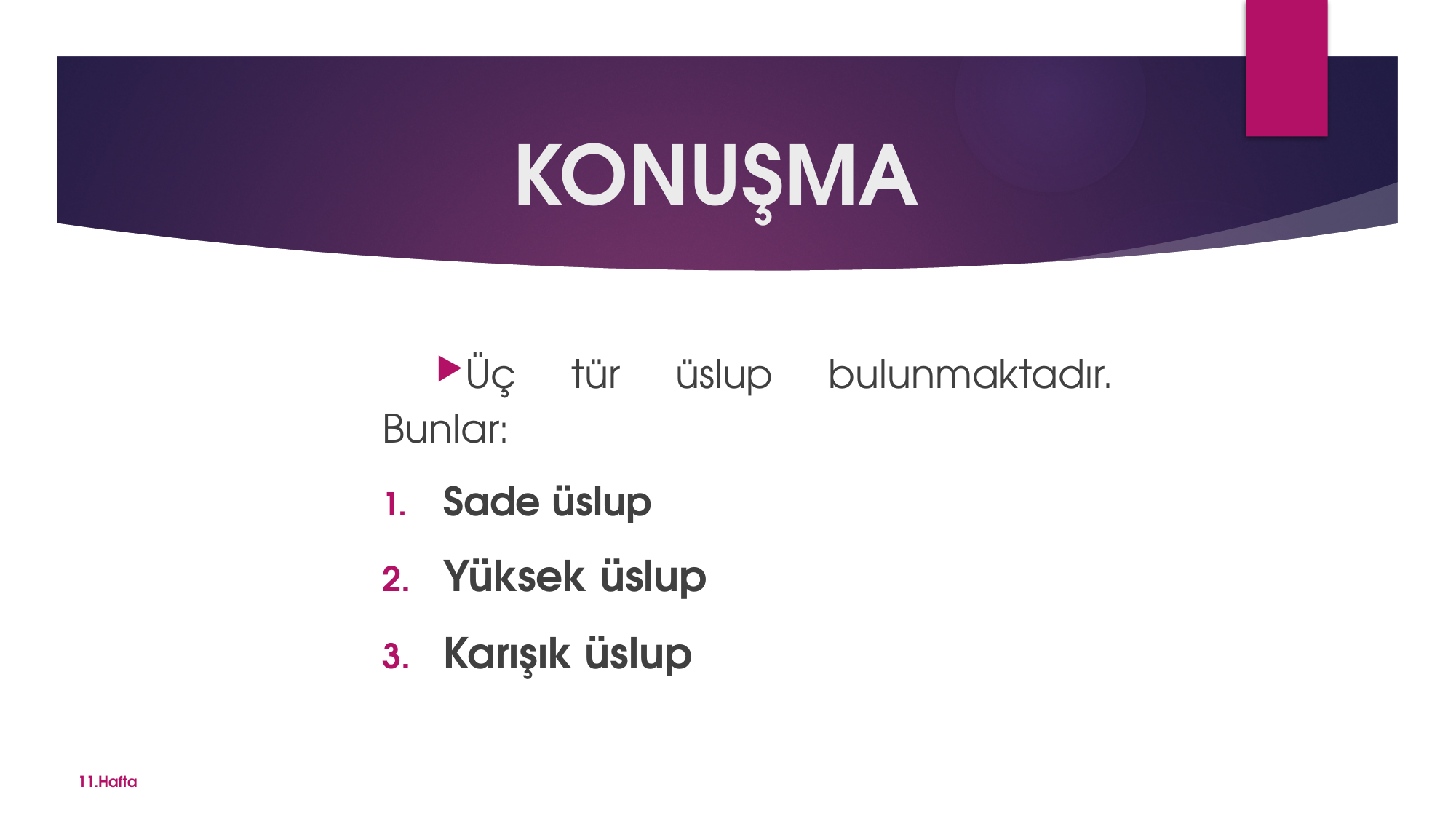

# KONUŞMA
Üç tür üslup bulunmaktadır. Bunlar:
Sade üslup
Yüksek üslup
Karışık üslup
11.Hafta